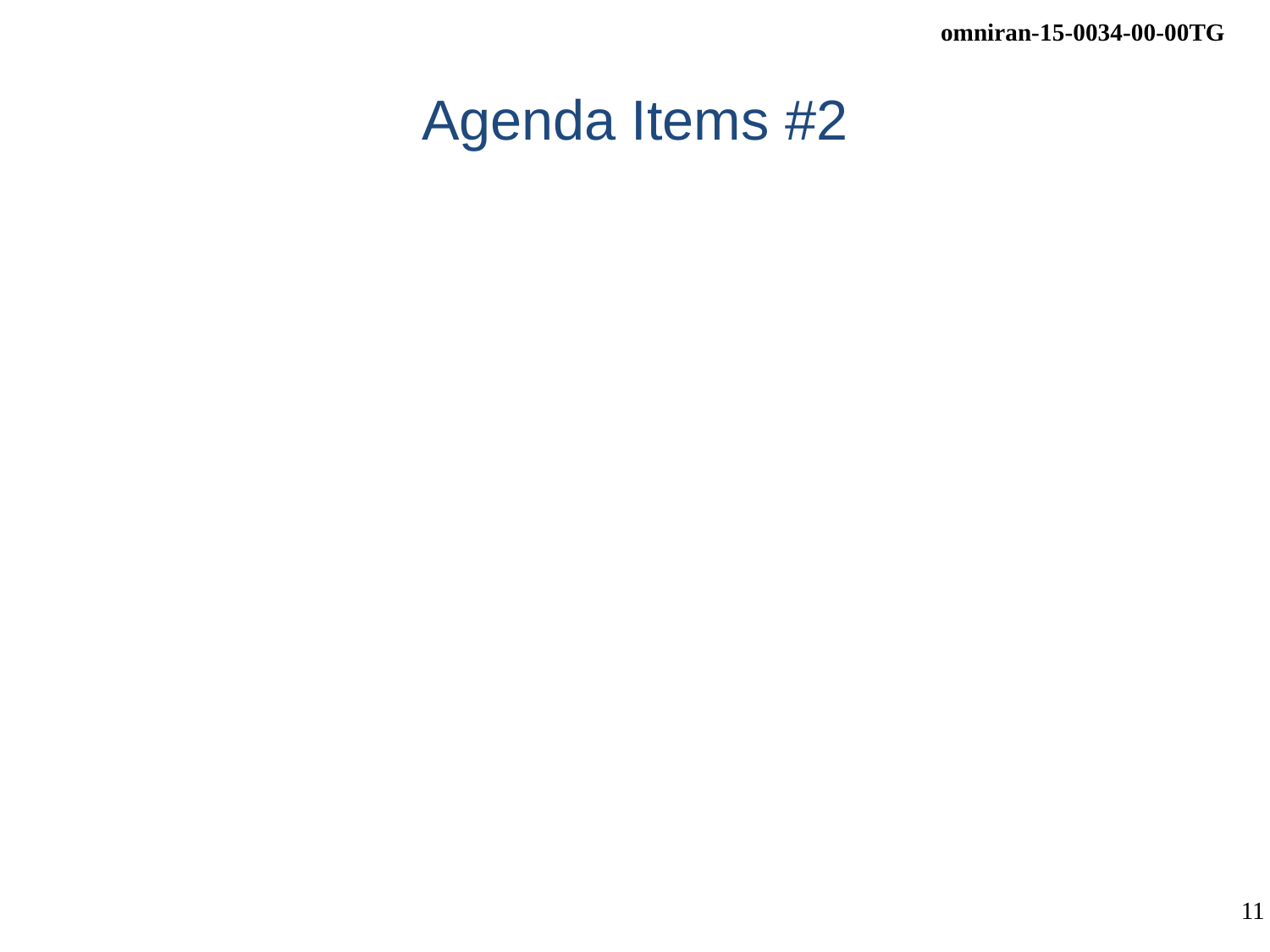

# Agenda Items #2

Review of minutes

Reports

Review of 802.1CF editor’s draft